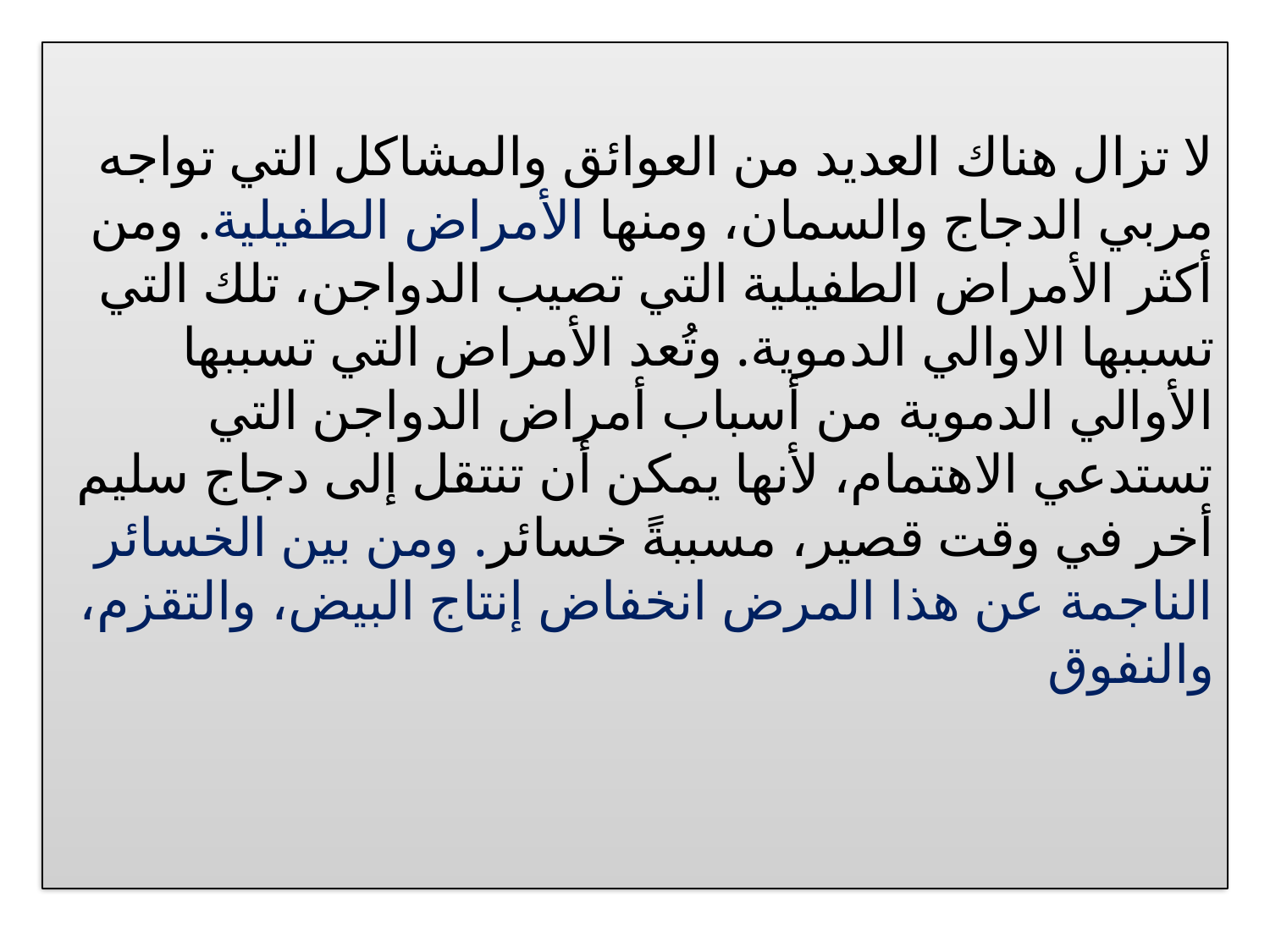

لا تزال هناك العديد من العوائق والمشاكل التي تواجه مربي الدجاج والسمان، ومنها الأمراض الطفيلية. ومن أكثر الأمراض الطفيلية التي تصيب الدواجن، تلك التي تسببها الاوالي الدموية. وتُعد الأمراض التي تسببها الأوالي الدموية من أسباب أمراض الدواجن التي تستدعي الاهتمام، لأنها يمكن أن تنتقل إلى دجاج سليم  أخر في وقت قصير، مسببةً خسائر. ومن بين الخسائر الناجمة عن هذا المرض انخفاض إنتاج البيض، والتقزم، والنفوق